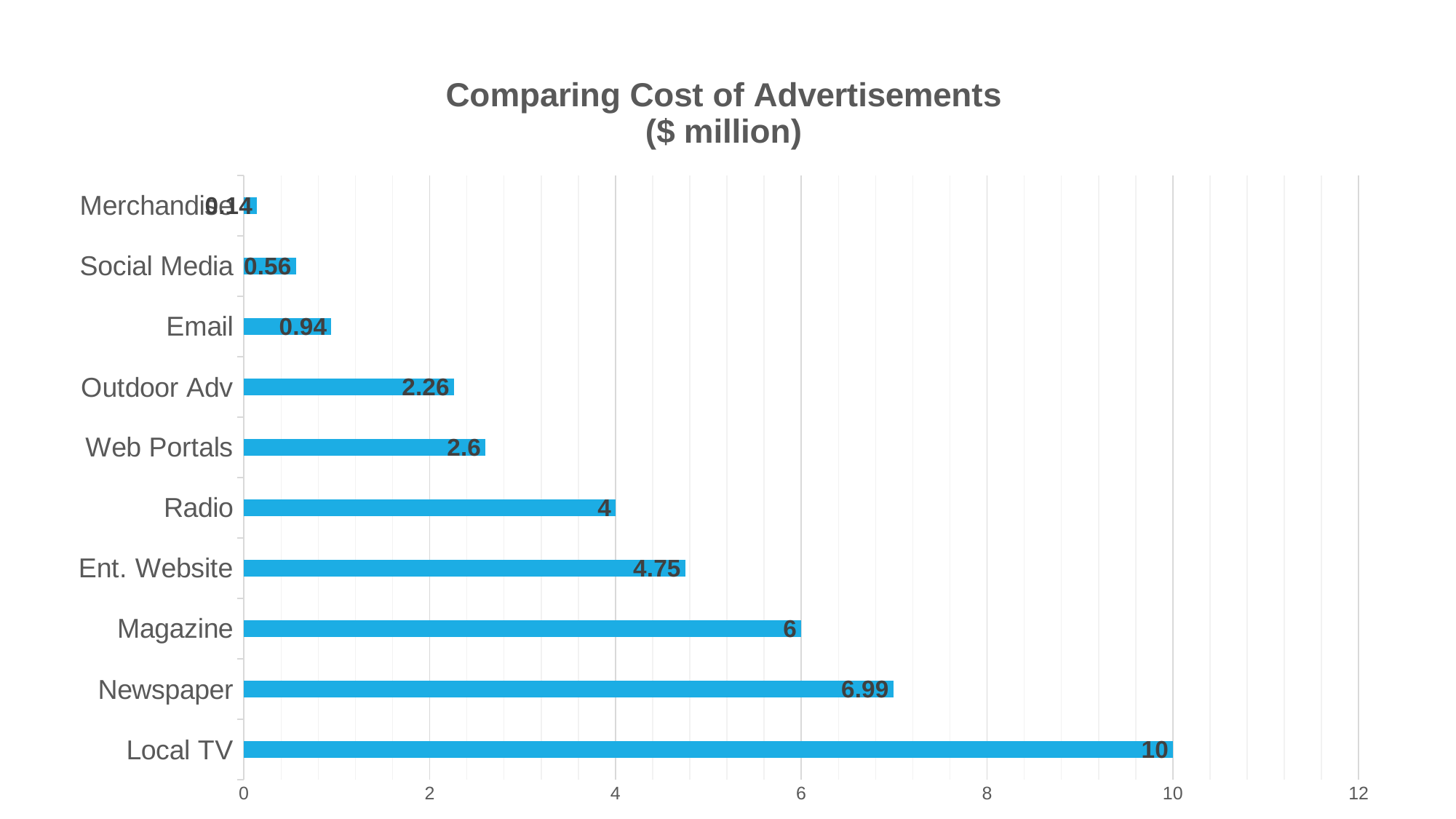

### Chart: Comparing Cost of Advertisements
($ million)

| Category | Cost ($ million) |
|---|---|
| Local TV | 10.0 |
| Newspaper | 6.99 |
| Magazine | 6.0 |
| Ent. Website | 4.75 |
| Radio | 4.0 |
| Web Portals | 2.6 |
| Outdoor Adv | 2.26 |
| Email | 0.94 |
| Social Media | 0.56 |
| Merchandise | 0.14 |